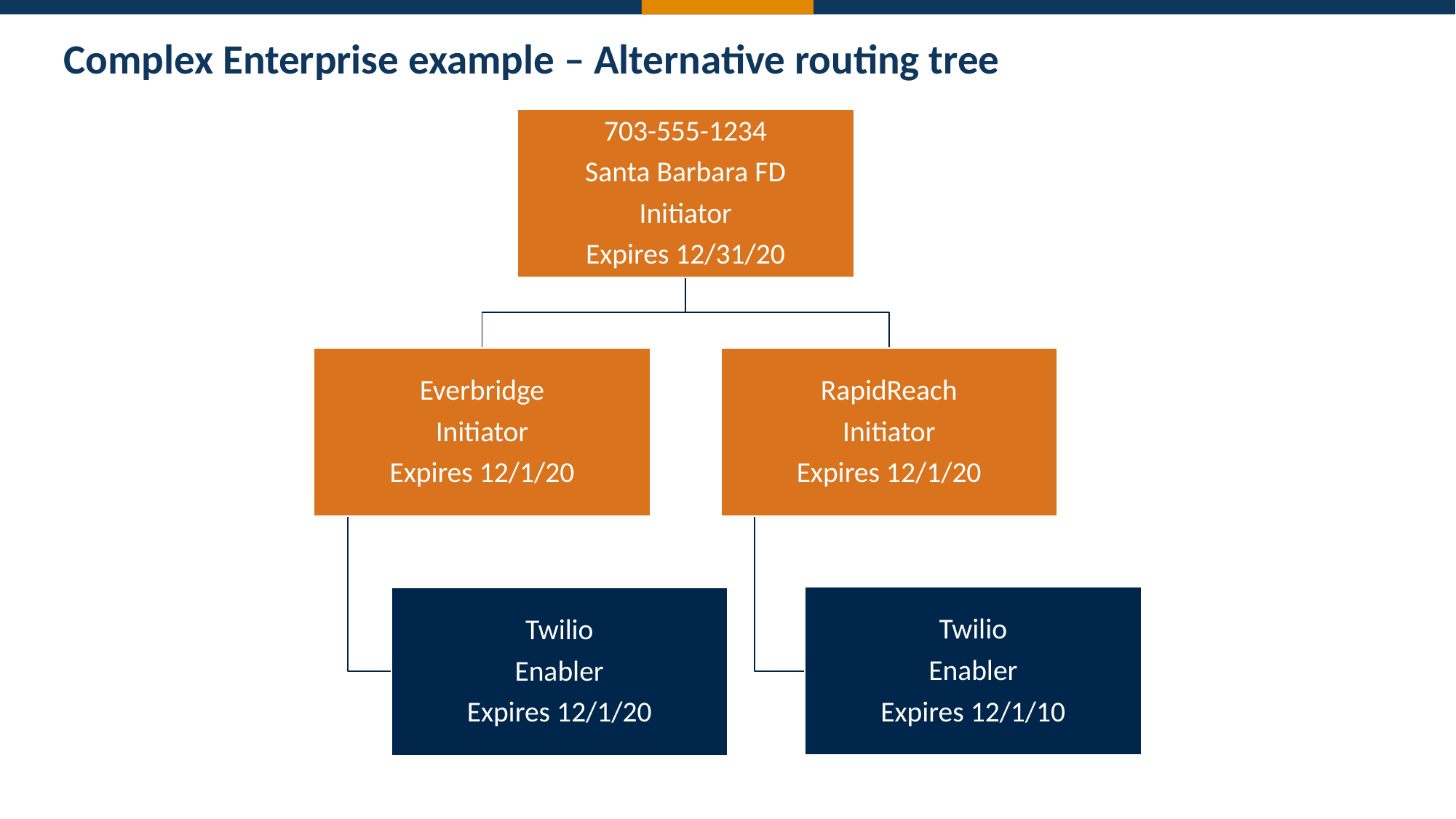

# Complex Enterprise example – Alternative routing tree
703-555-1234
Santa Barbara FD
Initiator
Expires 12/31/20
Everbridge
Initiator
Expires 12/1/20
Twilio
Enabler
Expires 12/1/20
RapidReach
Initiator
Expires 12/1/20
Twilio
Enabler
Expires 12/1/10